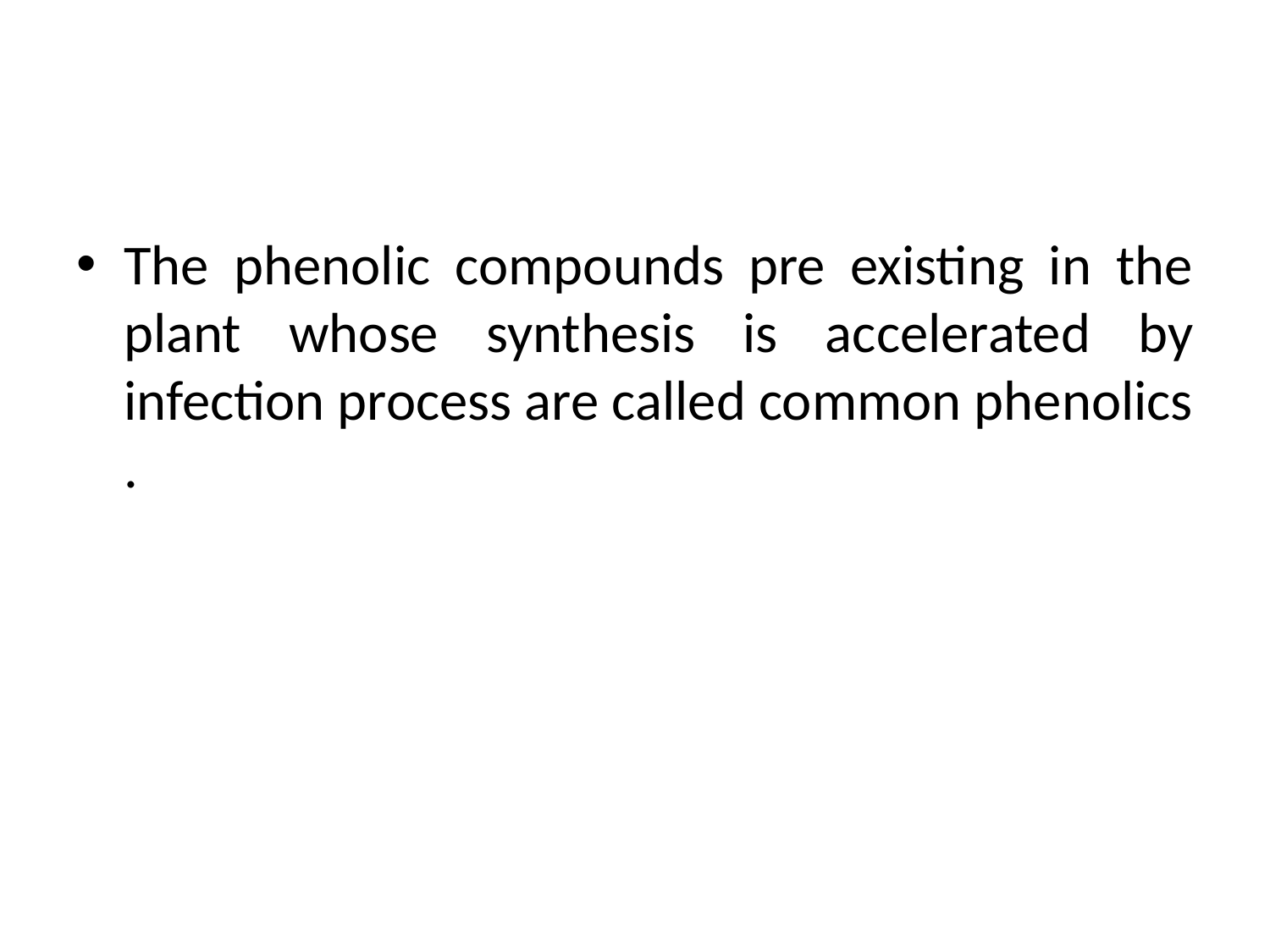

The phenolic compounds pre existing in the plant whose synthesis is accelerated by infection process are called common phenolics .